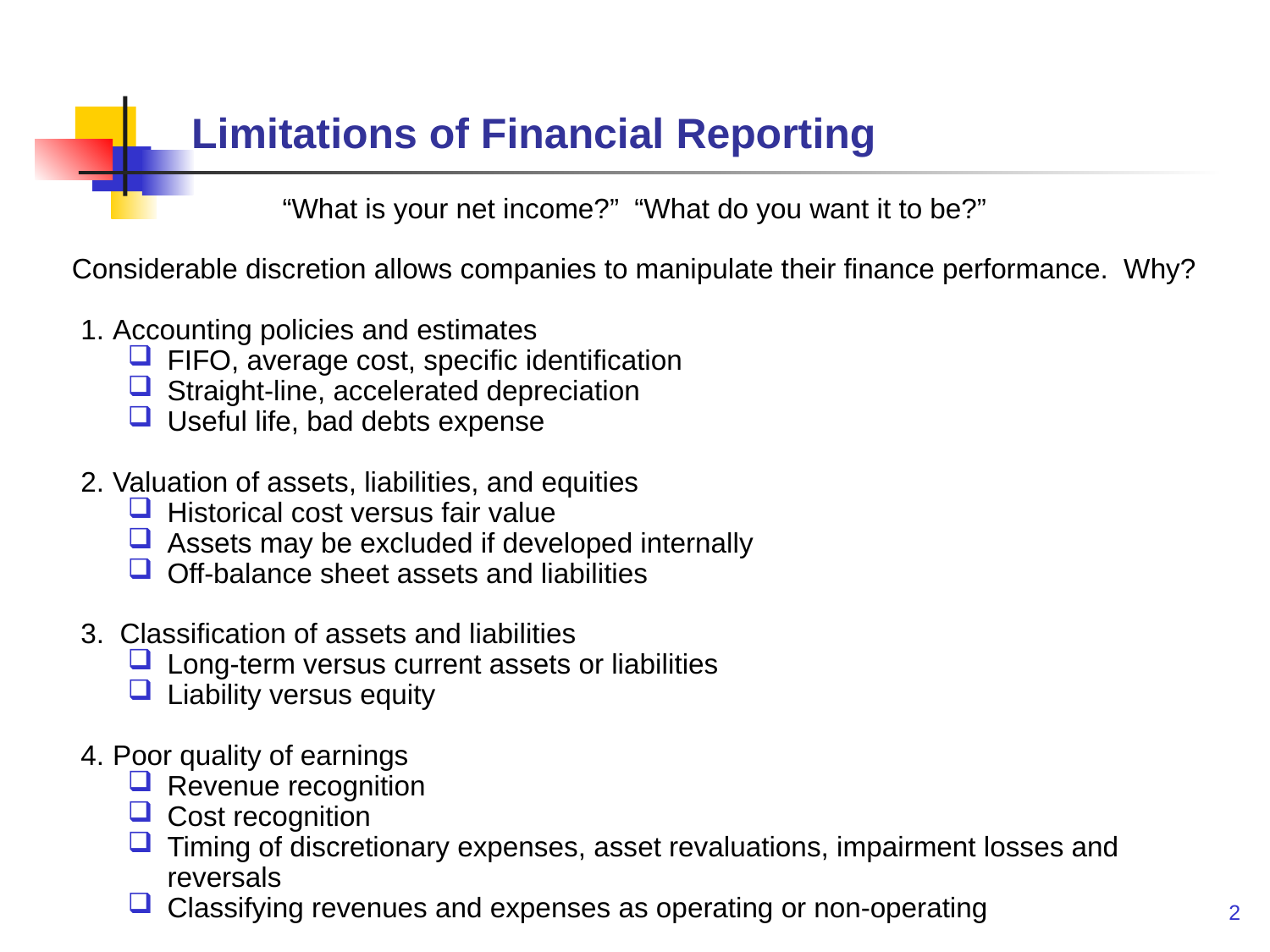

# Limitations of Financial Reporting
“What is your net income?”  “What do you want it to be?”

Considerable discretion allows companies to manipulate their finance performance.  Why?

1.	Accounting policies and estimates
FIFO, average cost, specific identification
Straight-line, accelerated depreciation
Useful life, bad debts expense

2.	Valuation of assets, liabilities, and equities
Historical cost versus fair value
Assets may be excluded if developed internally
Off-balance sheet assets and liabilities

3.  Classification of assets and liabilities
Long-term versus current assets or liabilities
Liability versus equity

4.	Poor quality of earnings
Revenue recognition
Cost recognition
Timing of discretionary expenses, asset revaluations, impairment losses and reversals
Classifying revenues and expenses as operating or non-operating

2